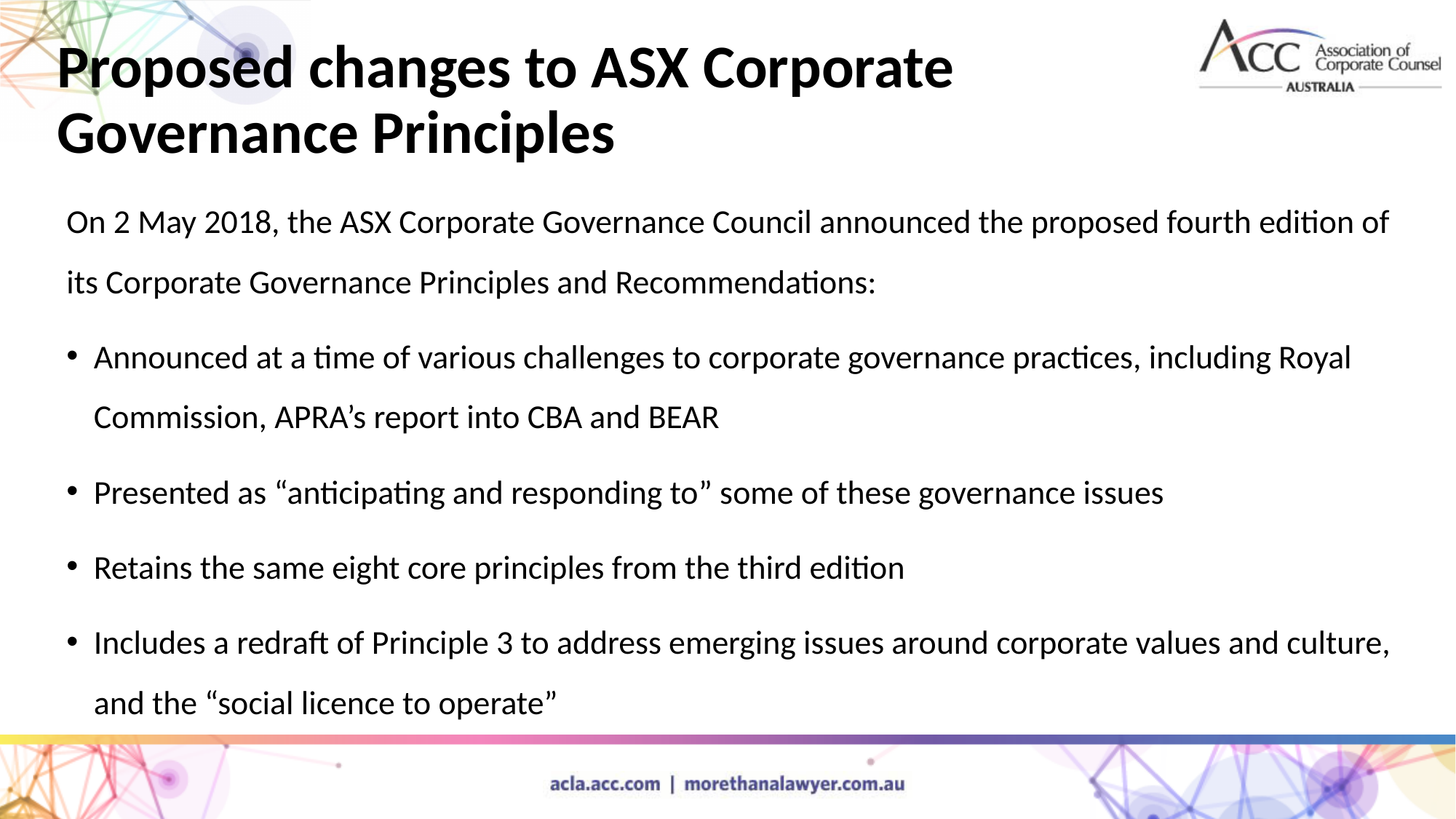

Proposed changes to ASX Corporate Governance Principles
On 2 May 2018, the ASX Corporate Governance Council announced the proposed fourth edition of its Corporate Governance Principles and Recommendations:
Announced at a time of various challenges to corporate governance practices, including Royal Commission, APRA’s report into CBA and BEAR
Presented as “anticipating and responding to” some of these governance issues
Retains the same eight core principles from the third edition
Includes a redraft of Principle 3 to address emerging issues around corporate values and culture, and the “social licence to operate”